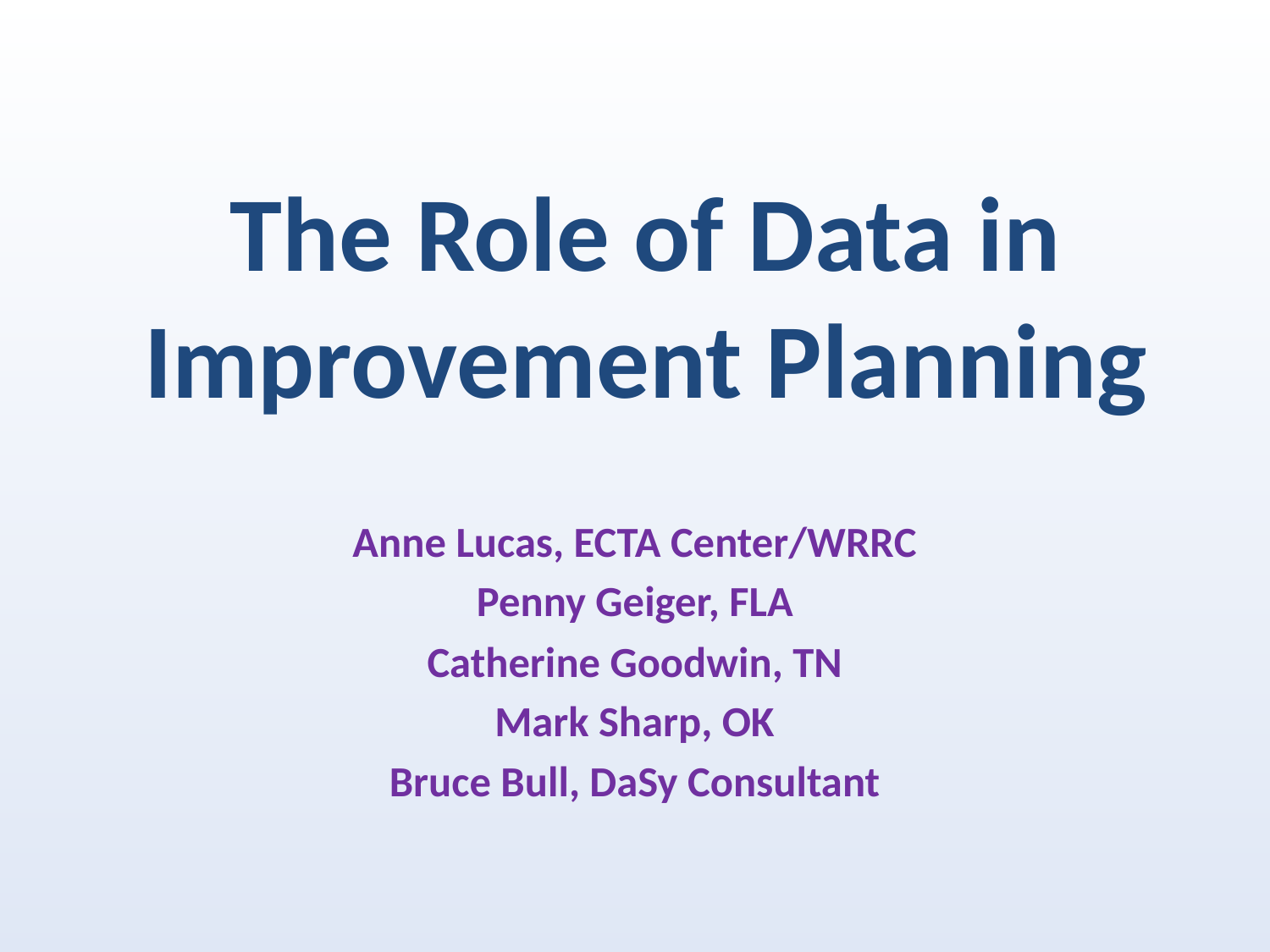

# The Role of Data in Improvement Planning
Anne Lucas, ECTA Center/WRRC
Penny Geiger, FLA
Catherine Goodwin, TN
Mark Sharp, OK
Bruce Bull, DaSy Consultant